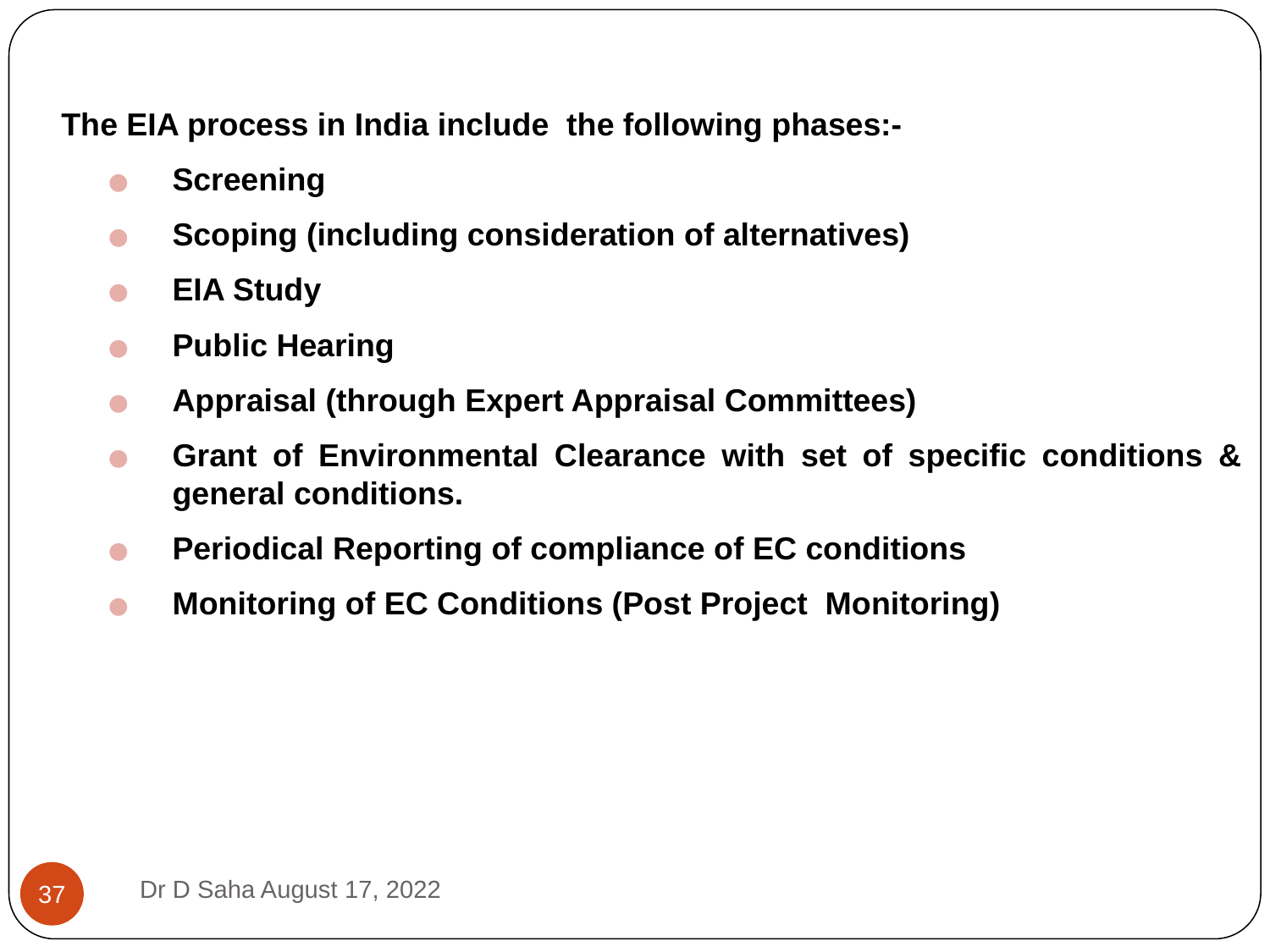

# EIA Process
	The EIA process in India include  the following phases:-
Screening
Scoping (including consideration of alternatives)
EIA Study
Public Hearing
Appraisal (through Expert Appraisal Committees)
Grant of Environmental Clearance with set of specific conditions & general conditions.
Periodical Reporting of compliance of EC conditions
Monitoring of EC Conditions (Post Project  Monitoring)

Dr D Saha August 17, 2022
37